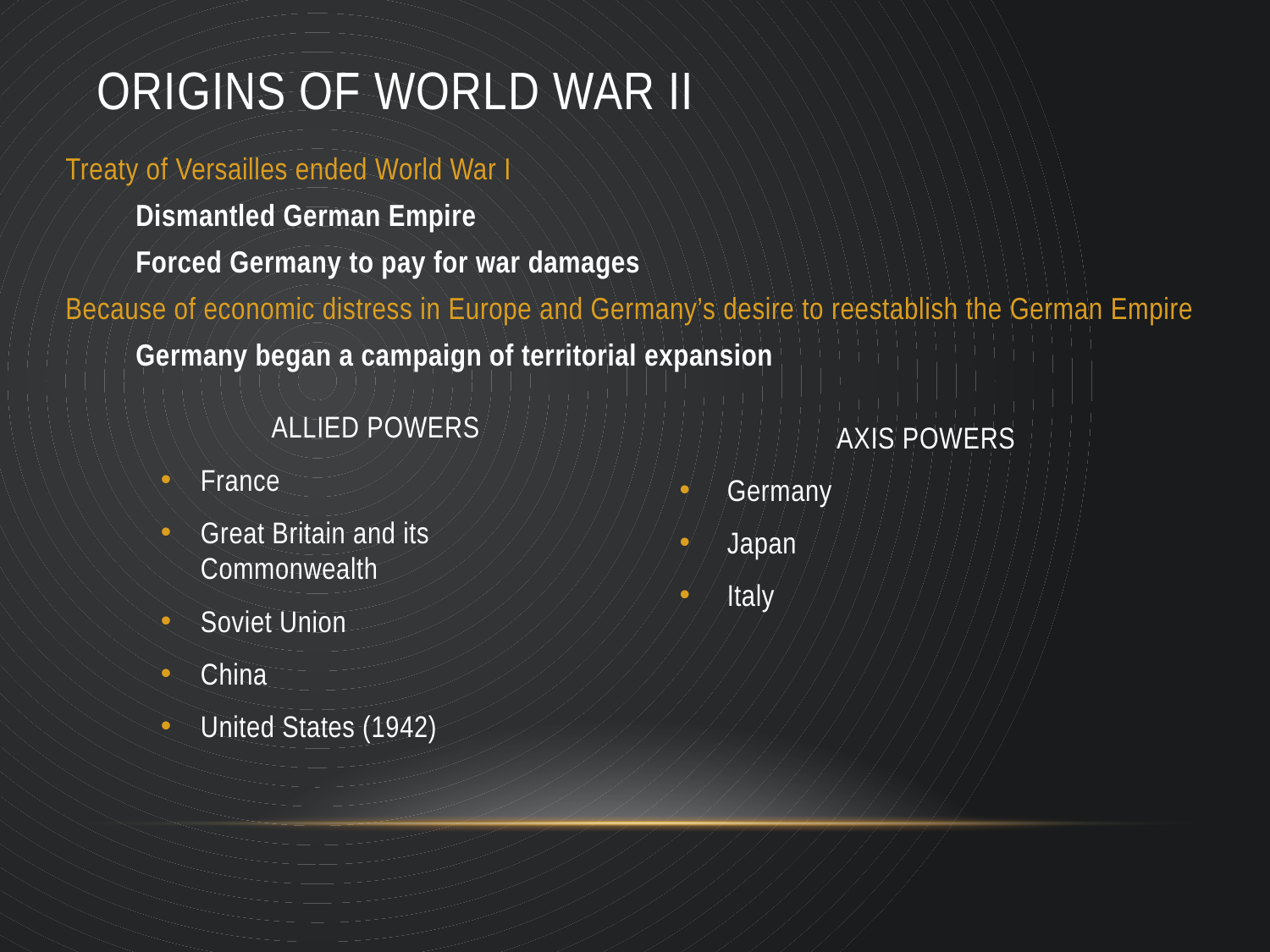

# Origins of World War II
Treaty of Versailles ended World War I
Dismantled German Empire
Forced Germany to pay for war damages
Because of economic distress in Europe and Germany’s desire to reestablish the German Empire
Germany began a campaign of territorial expansion

ALLIED POWERS
France
Great Britain and its Commonwealth
Soviet Union
China
United States (1942)
AXIS POWERS
Germany
Japan
Italy